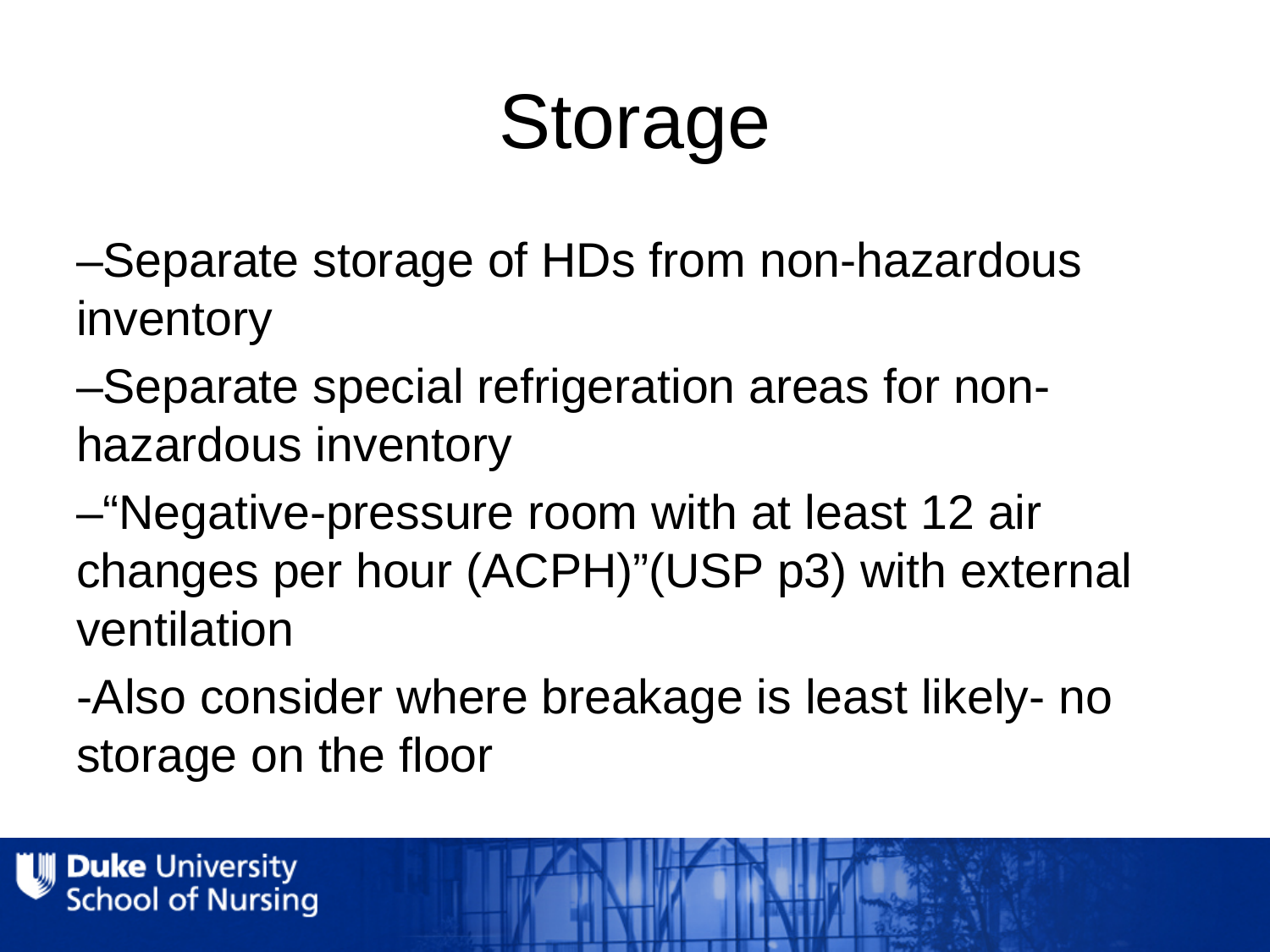

# Storage
–Separate storage of HDs from non-hazardous inventory
–Separate special refrigeration areas for non-hazardous inventory
–“Negative-pressure room with at least 12 air changes per hour (ACPH)”(USP p3) with external ventilation
-Also consider where breakage is least likely- no storage on the floor